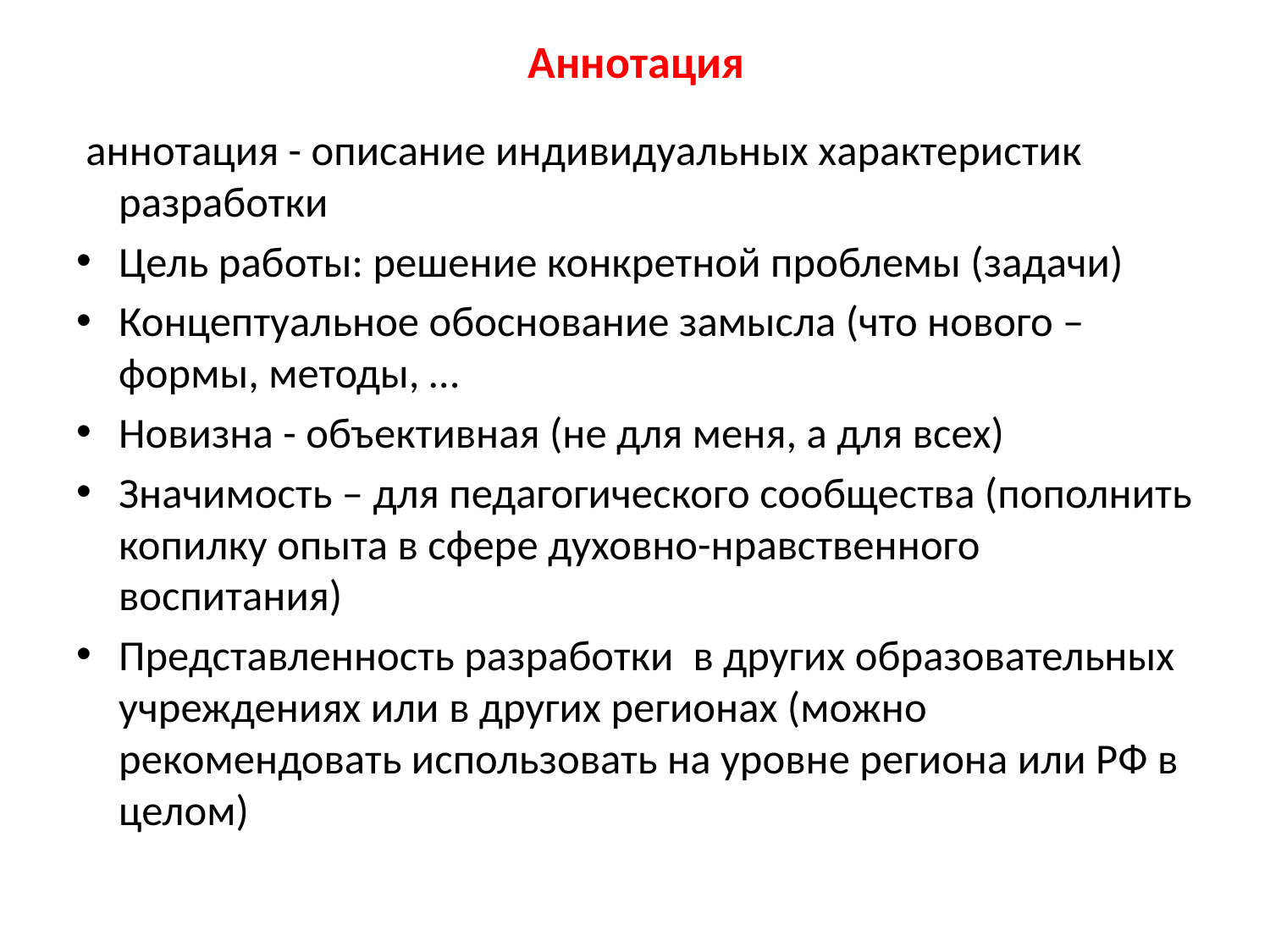

# Аннотация
 аннотация - описание индивидуальных характеристик разработки
Цель работы: решение конкретной проблемы (задачи)
Концептуальное обоснование замысла (что нового – формы, методы, …
Новизна - объективная (не для меня, а для всех)
Значимость – для педагогического сообщества (пополнить копилку опыта в сфере духовно-нравственного воспитания)
Представленность разработки  в других образовательных учреждениях или в других регионах (можно рекомендовать использовать на уровне региона или РФ в целом)